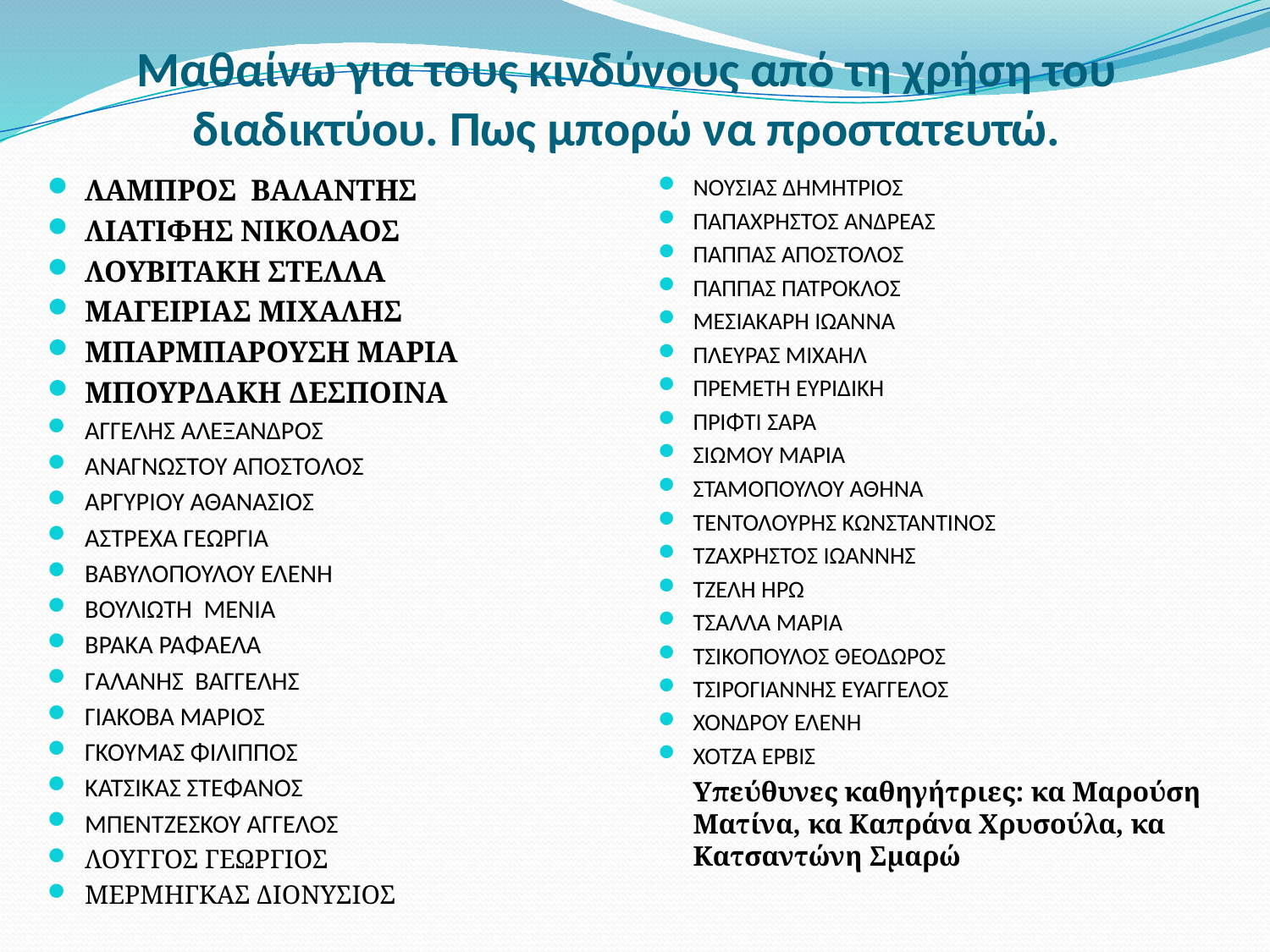

# Μαθαίνω για τους κινδύνους από τη χρήση του διαδικτύου. Πως μπορώ να προστατευτώ.
ΛΑΜΠΡΟΣ  BΑΛΑΝΤΗΣ
ΛΙΑΤΙΦΗΣ ΝΙΚΟΛΑΟΣ
ΛΟΥΒΙΤΑΚΗ ΣΤΕΛΛΑ
ΜΑΓΕΙΡΙΑΣ ΜΙΧΑΛΗΣ
ΜΠΑΡΜΠΑΡΟΥΣΗ ΜΑΡΙΑ
ΜΠΟΥΡΔΑΚΗ ΔΕΣΠΟΙΝΑ
ΑΓΓΕΛΗΣ ΑΛΕΞΑΝΔΡΟΣ
ΑΝΑΓΝΩΣΤΟΥ ΑΠΟΣΤΟΛΟΣ
ΑΡΓΥΡΙΟΥ ΑΘΑΝΑΣΙΟΣ
ΑΣΤΡΕΧΑ ΓΕΩΡΓΙΑ
ΒΑΒΥΛΟΠΟΥΛΟΥ ΕΛΕΝΗ
ΒΟΥΛΙΩΤΗ  ΜΕΝΙΑ
ΒΡΑΚΑ ΡΑΦΑΕΛΑ
ΓΑΛΑΝΗΣ  ΒΑΓΓΕΛΗΣ
ΓΙΑΚΟΒΑ ΜΑΡΙΟΣ
ΓΚΟΥΜΑΣ ΦΙΛΙΠΠΟΣ
ΚΑΤΣΙΚΑΣ ΣΤΕΦΑΝΟΣ
ΜΠΕΝΤΖΕΣΚΟΥ ΑΓΓΕΛΟΣ
ΛΟΥΓΓΟΣ ΓΕΩΡΓΙΟΣ
ΜΕΡΜΗΓΚΑΣ ΔΙΟΝΥΣΙΟΣ

ΝΟΥΣΙΑΣ ΔΗΜΗΤΡΙΟΣ
ΠΑΠΑΧΡΗΣΤΟΣ ΑΝΔΡΕΑΣ
ΠΑΠΠΑΣ ΑΠΟΣΤΟΛΟΣ
ΠΑΠΠΑΣ ΠΑΤΡΟΚΛΟΣ
ΜΕΣΙΑΚΑΡΗ ΙΩΑΝΝΑ
ΠΛΕΥΡΑΣ ΜΙΧΑΗΛ
ΠΡΕΜΕΤΗ ΕΥΡΙΔΙΚΗ
ΠΡΙΦΤΙ ΣΑΡΑ
ΣΙΩΜΟΥ ΜΑΡΙΑ
ΣΤΑΜΟΠΟΥΛΟΥ ΑΘΗΝΑ
ΤΕΝΤΟΛΟΥΡΗΣ ΚΩΝΣΤΑΝΤΙΝΟΣ
ΤΖΑΧΡΗΣΤΟΣ ΙΩΑΝΝΗΣ
ΤΖΕΛΗ ΗΡΩ
ΤΣΑΛΛΑ ΜΑΡΙΑ
ΤΣΙΚΟΠΟΥΛΟΣ ΘΕΟΔΩΡΟΣ
ΤΣΙΡΟΓΙΑΝΝΗΣ ΕΥΑΓΓΕΛΟΣ
ΧΟΝΔΡΟΥ ΕΛΕΝΗ
ΧΟΤΖΑ ΕΡΒΙΣ
     Υπεύθυνες καθηγήτριες: κα Μαρούση Ματίνα, κα Καπράνα Χρυσούλα, κα Κατσαντώνη Σμαρώ